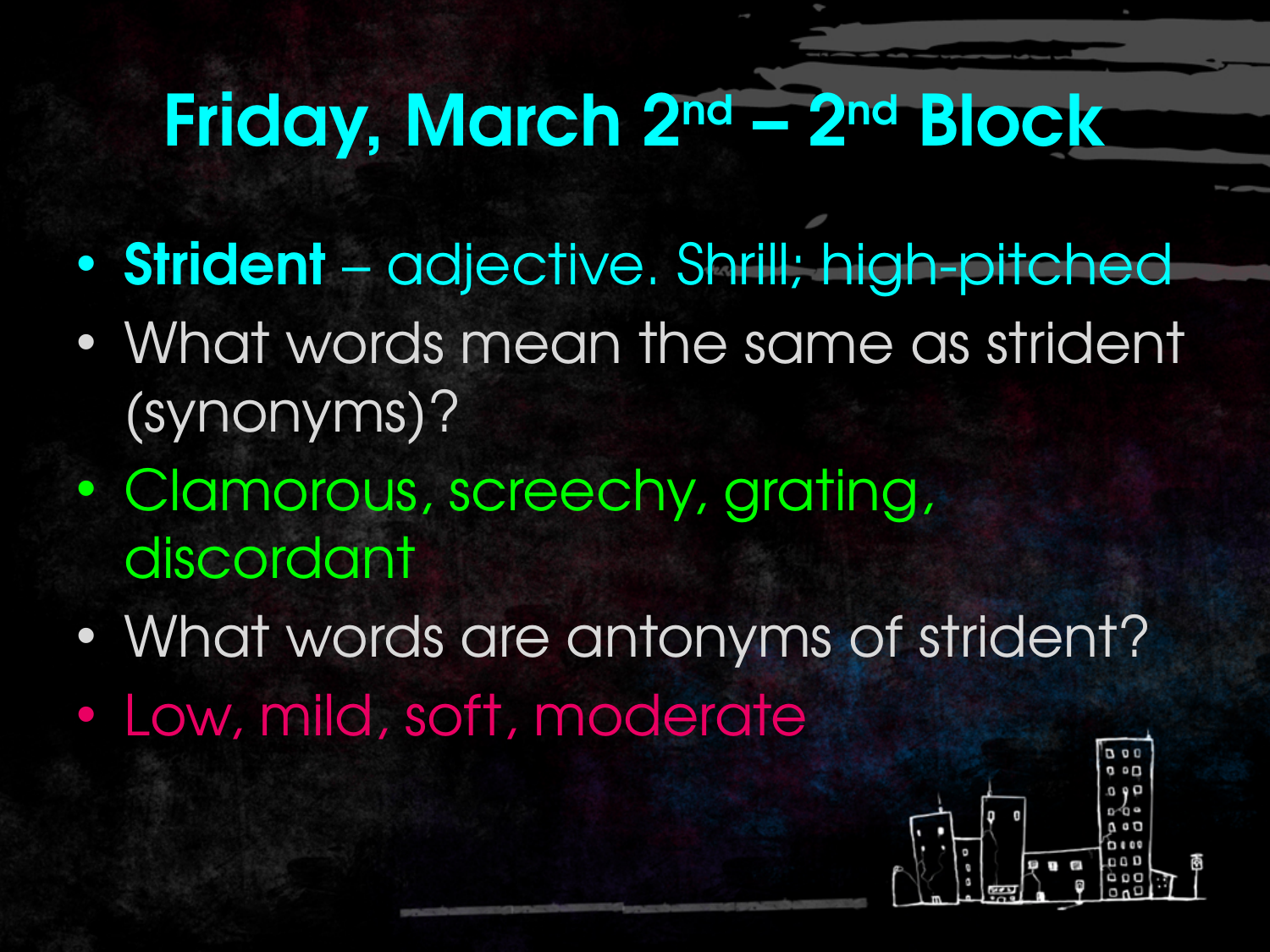

# Friday, March 2nd – 2nd Block
Strident – adjective. Shrill; high-pitched
What words mean the same as strident (synonyms)?
Clamorous, screechy, grating, discordant
What words are antonyms of strident?
Low, mild, soft, moderate